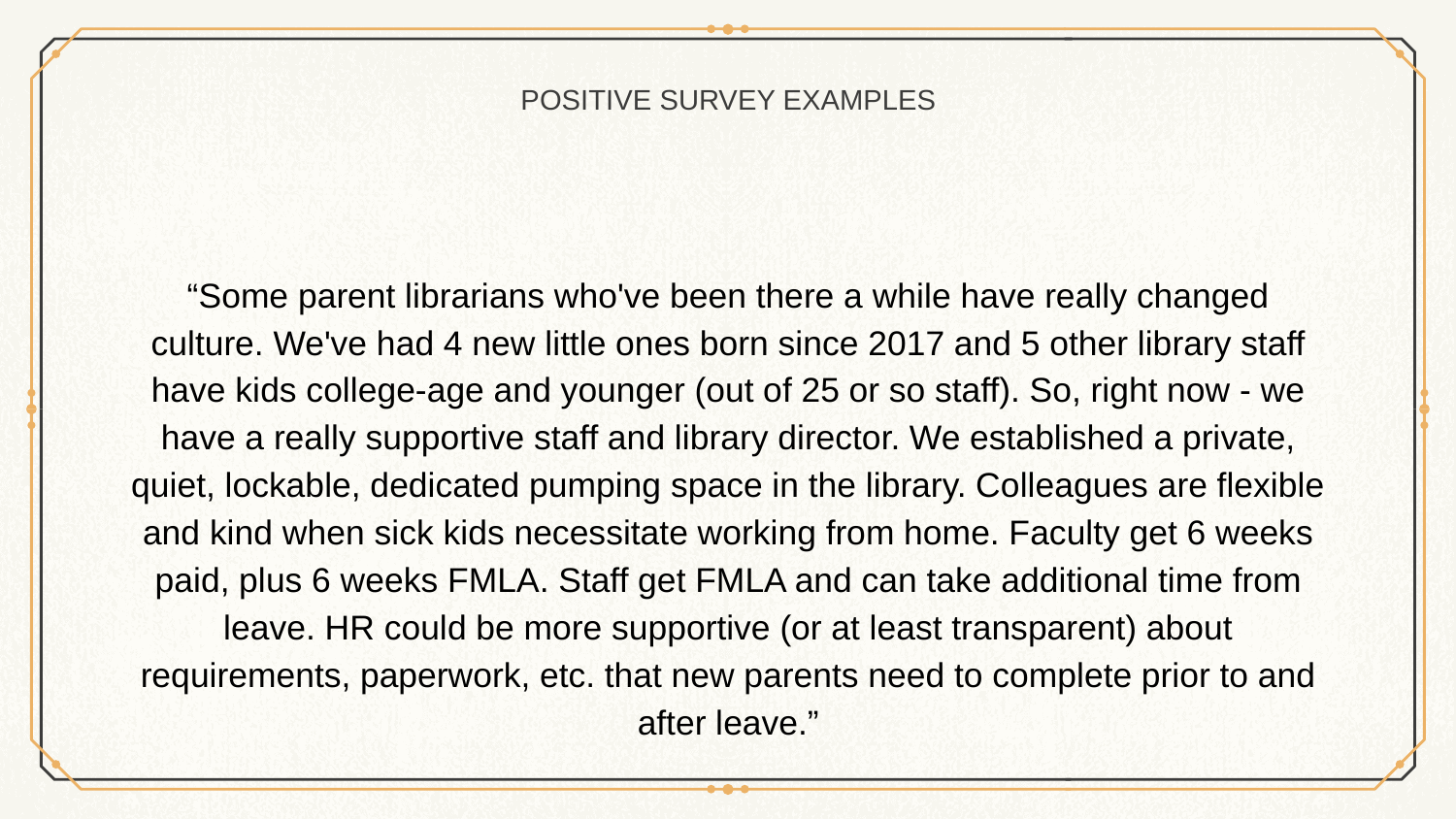

# POSITIVE SURVEY EXAMPLES

“Some parent librarians who've been there a while have really changed culture. We've had 4 new little ones born since 2017 and 5 other library staff have kids college-age and younger (out of 25 or so staff). So, right now - we have a really supportive staff and library director. We established a private, quiet, lockable, dedicated pumping space in the library. Colleagues are flexible and kind when sick kids necessitate working from home. Faculty get 6 weeks paid, plus 6 weeks FMLA. Staff get FMLA and can take additional time from leave. HR could be more supportive (or at least transparent) about requirements, paperwork, etc. that new parents need to complete prior to and after leave.”